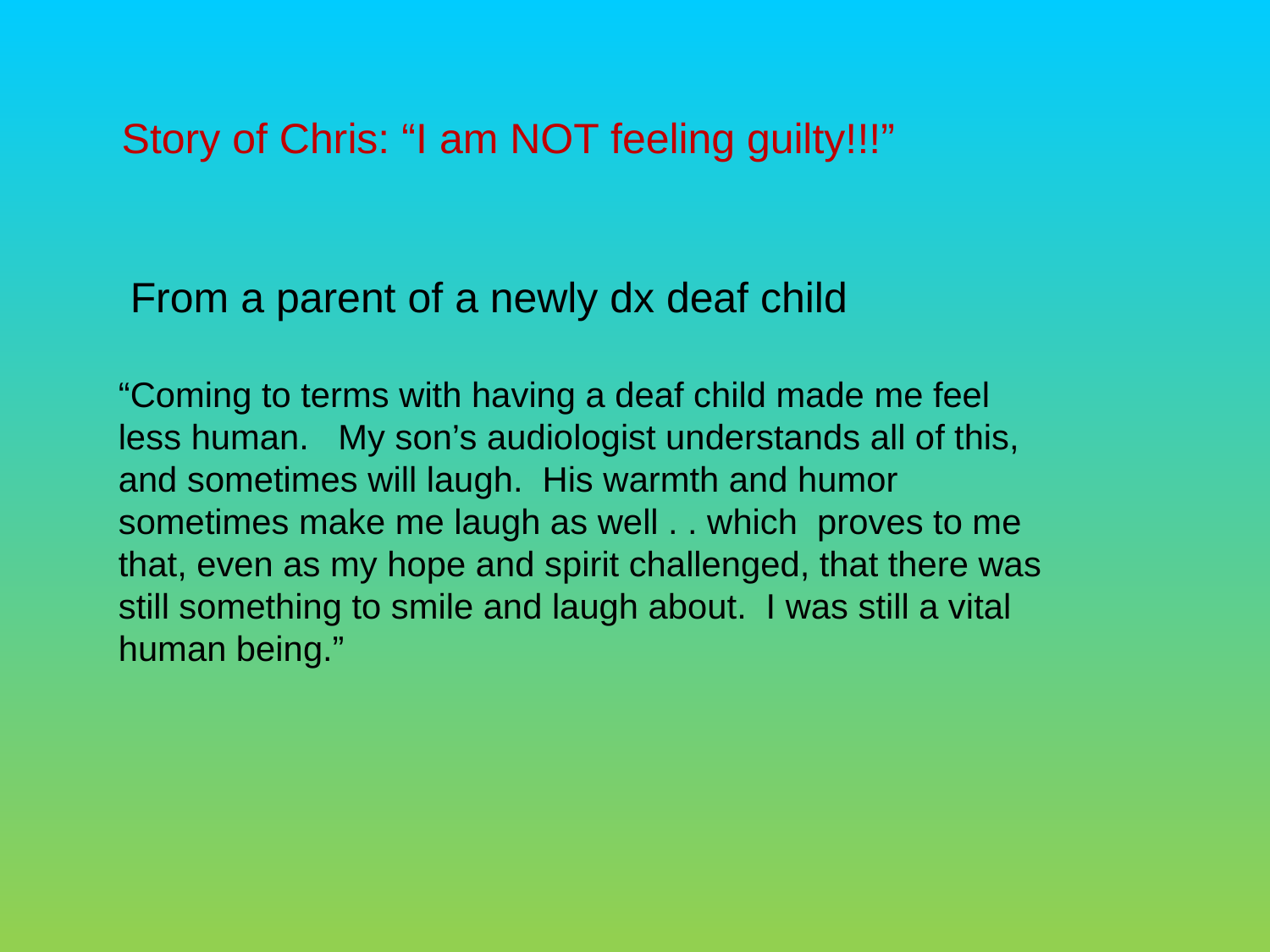

Story of Chris: “I am NOT feeling guilty!!!”
 From a parent of a newly dx deaf child

“Coming to terms with having a deaf child made me feel less human.   My son’s audiologist understands all of this, and sometimes will laugh.  His warmth and humor sometimes make me laugh as well . . which  proves to me that, even as my hope and spirit challenged, that there was still something to smile and laugh about.  I was still a vital human being.”